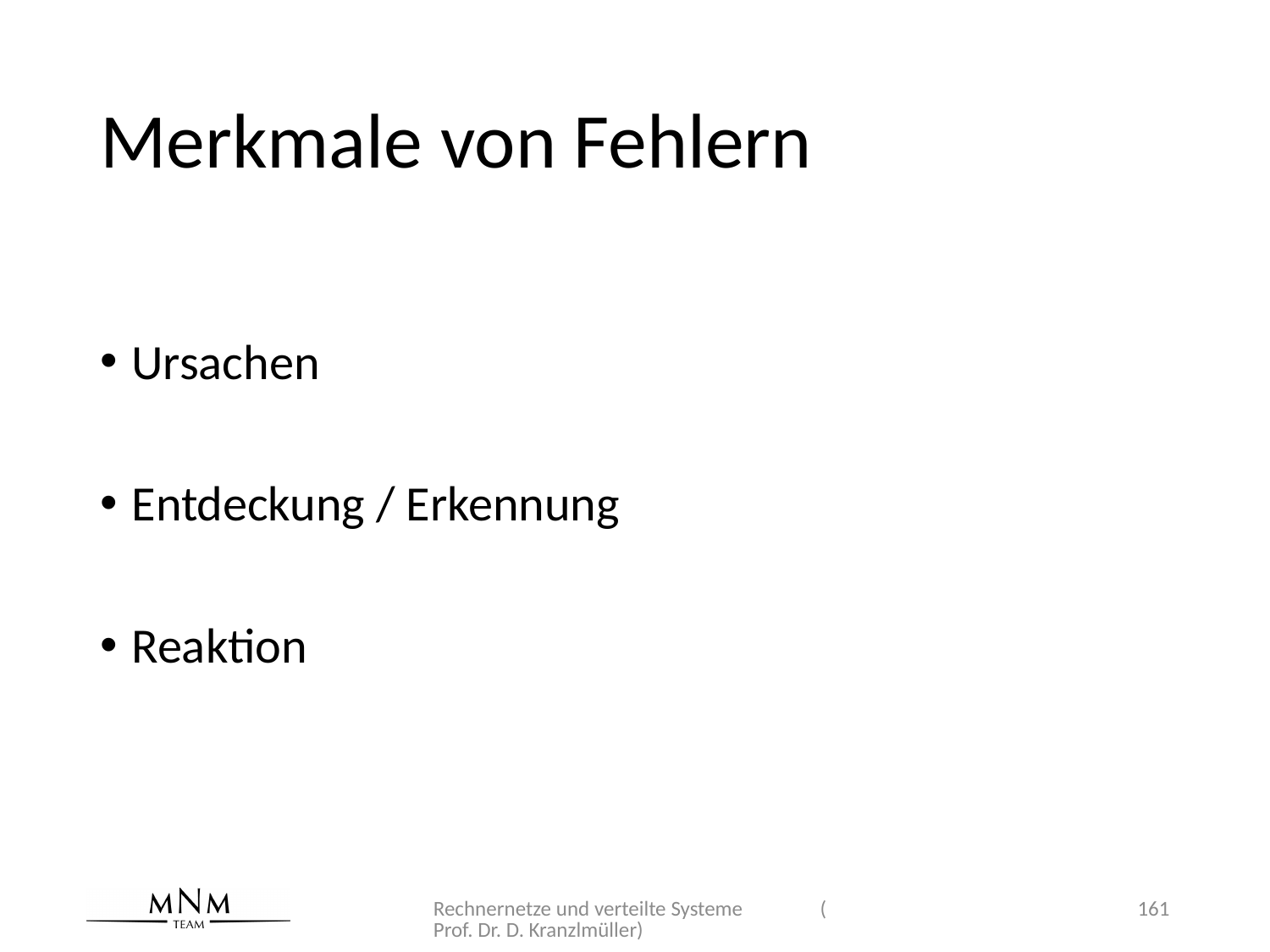

# Merkmale von Fehlern

Ursachen

Entdeckung / Erkennung

Reaktion
Rechnernetze und verteilte Systeme                (Prof. Dr. D. Kranzlmüller)
161